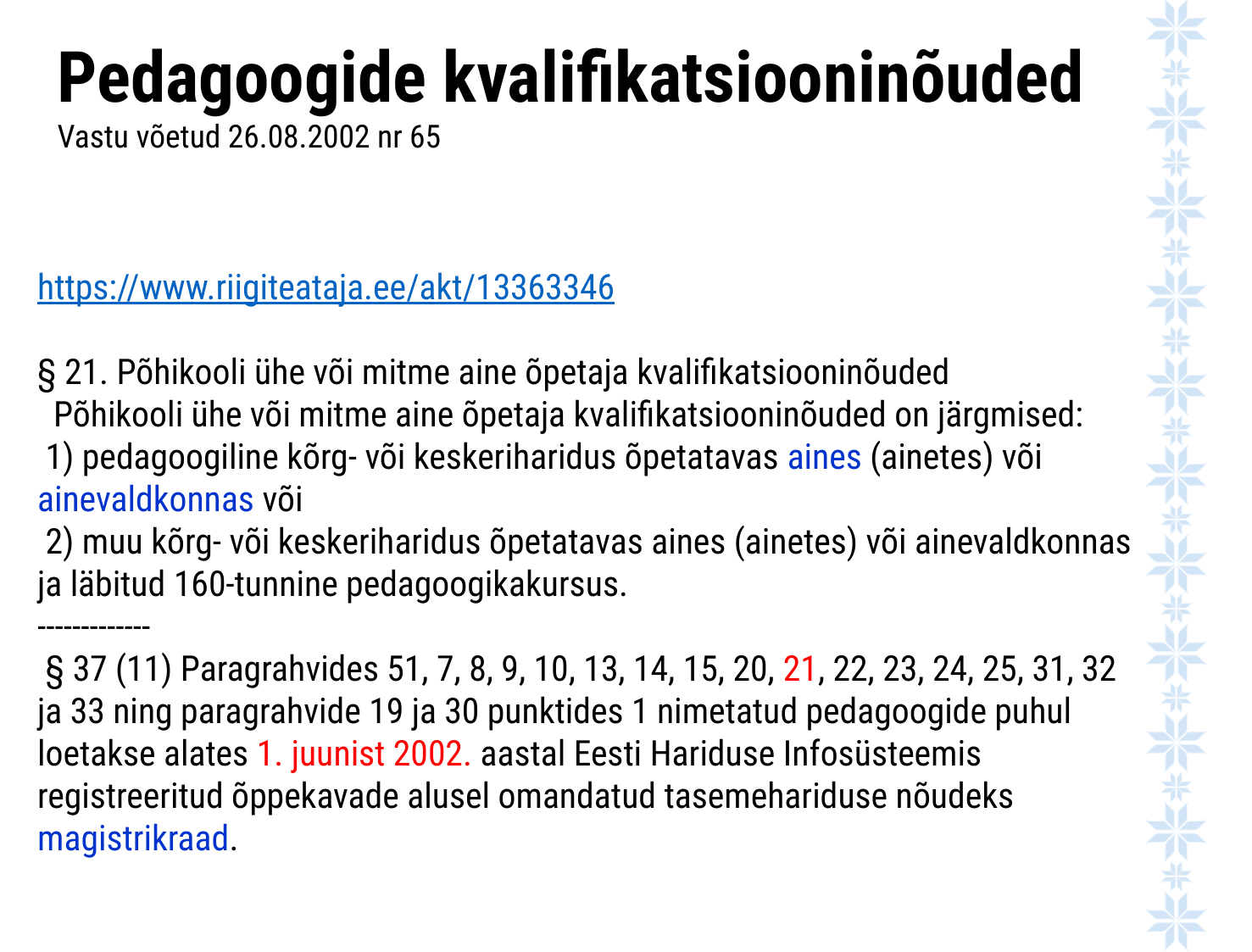

Pedagoogide kvalifikatsiooninõuded
Vastu võetud 26.08.2002 nr 65
https://www.riigiteataja.ee/akt/13363346

§ 21. Põhikooli ühe või mitme aine õpetaja kvalifikatsiooninõuded
  Põhikooli ühe või mitme aine õpetaja kvalifikatsiooninõuded on järgmised:
 1) pedagoogiline kõrg- või keskeriharidus õpetatavas aines (ainetes) või ainevaldkonnas või
 2) muu kõrg- või keskeriharidus õpetatavas aines (ainetes) või ainevaldkonnas ja läbitud 160-tunnine pedagoogikakursus.
-------------
 § 37 (11) Paragrahvides 51, 7, 8, 9, 10, 13, 14, 15, 20, 21, 22, 23, 24, 25, 31, 32 ja 33 ning paragrahvide 19 ja 30 punktides 1 nimetatud pedagoogide puhul loetakse alates 1. juunist 2002. aastal Eesti Hariduse Infosüsteemis registreeritud õppekavade alusel omandatud tasemehariduse nõudeks magistrikraad.